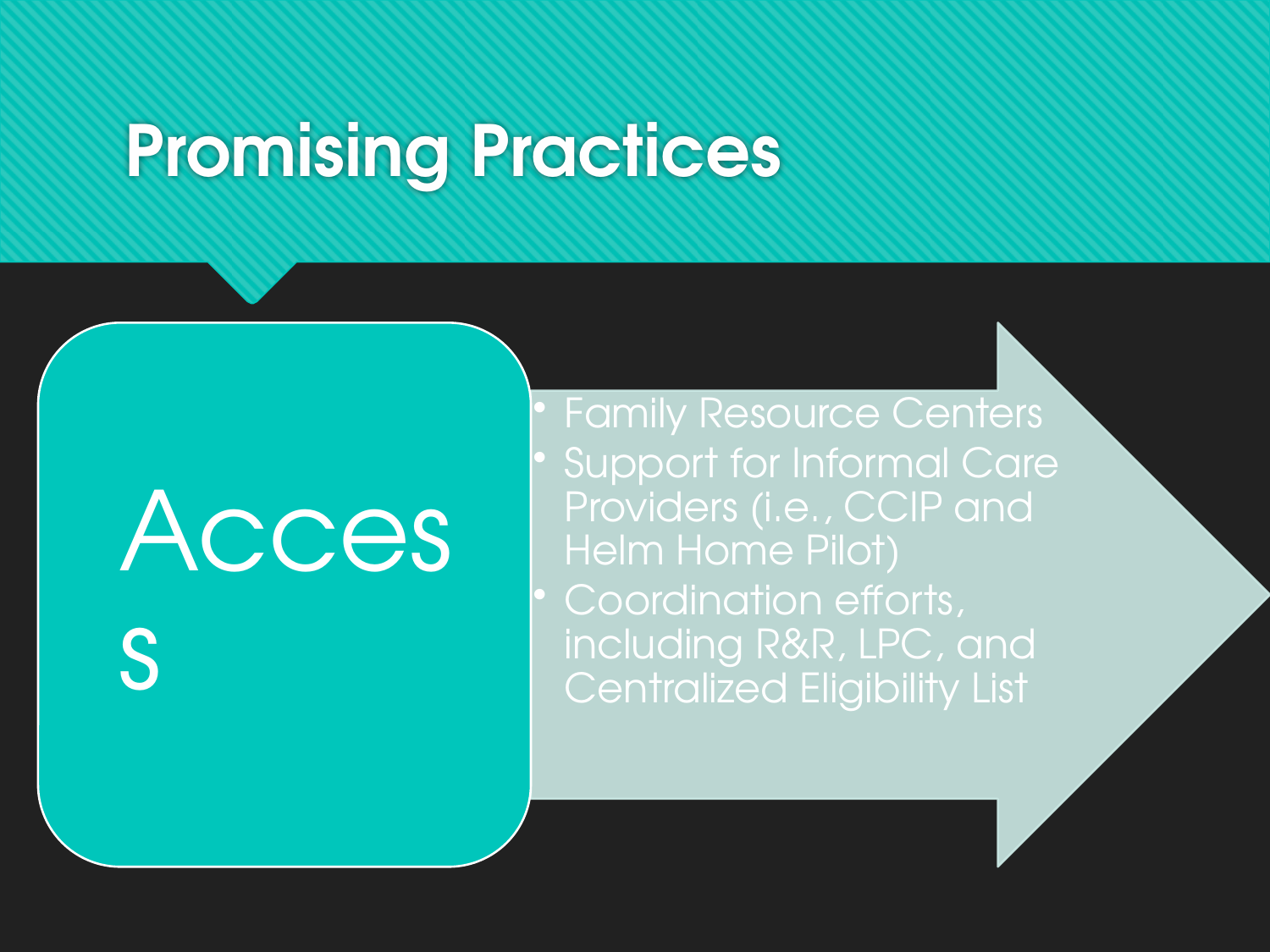

# Promising Practices
Family Resource Centers
Support for Informal Care Providers (i.e., CCIP and Helm Home Pilot)
Coordination efforts, including R&R, LPC, and Centralized Eligibility List
Access